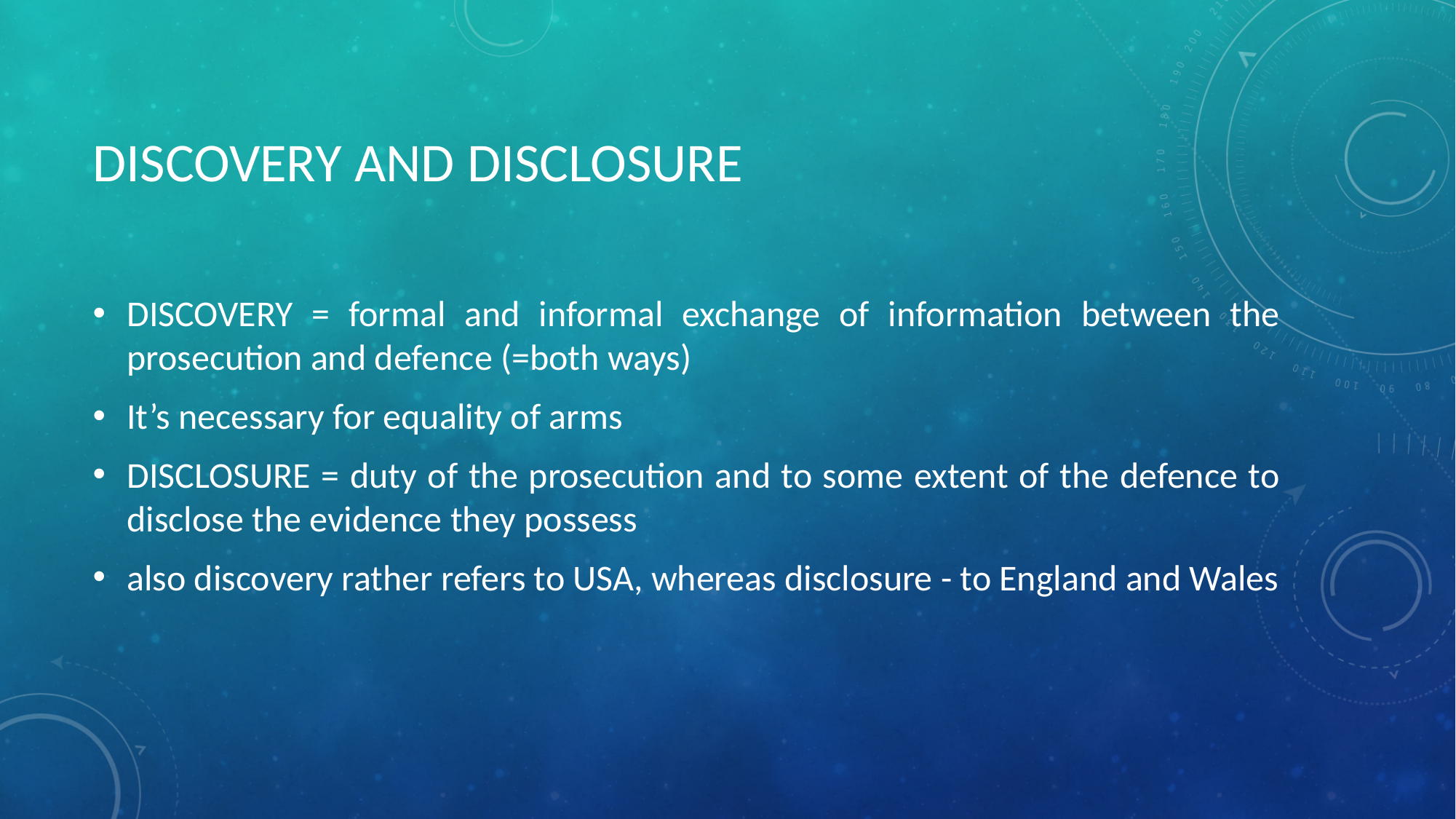

# DISCOVERY AND DISCLOSURE
DISCOVERY = formal and informal exchange of information between the prosecution and defence (=both ways)
It’s necessary for equality of arms
DISCLOSURE = duty of the prosecution and to some extent of the defence to disclose the evidence they possess
also discovery rather refers to USA, whereas disclosure - to England and Wales